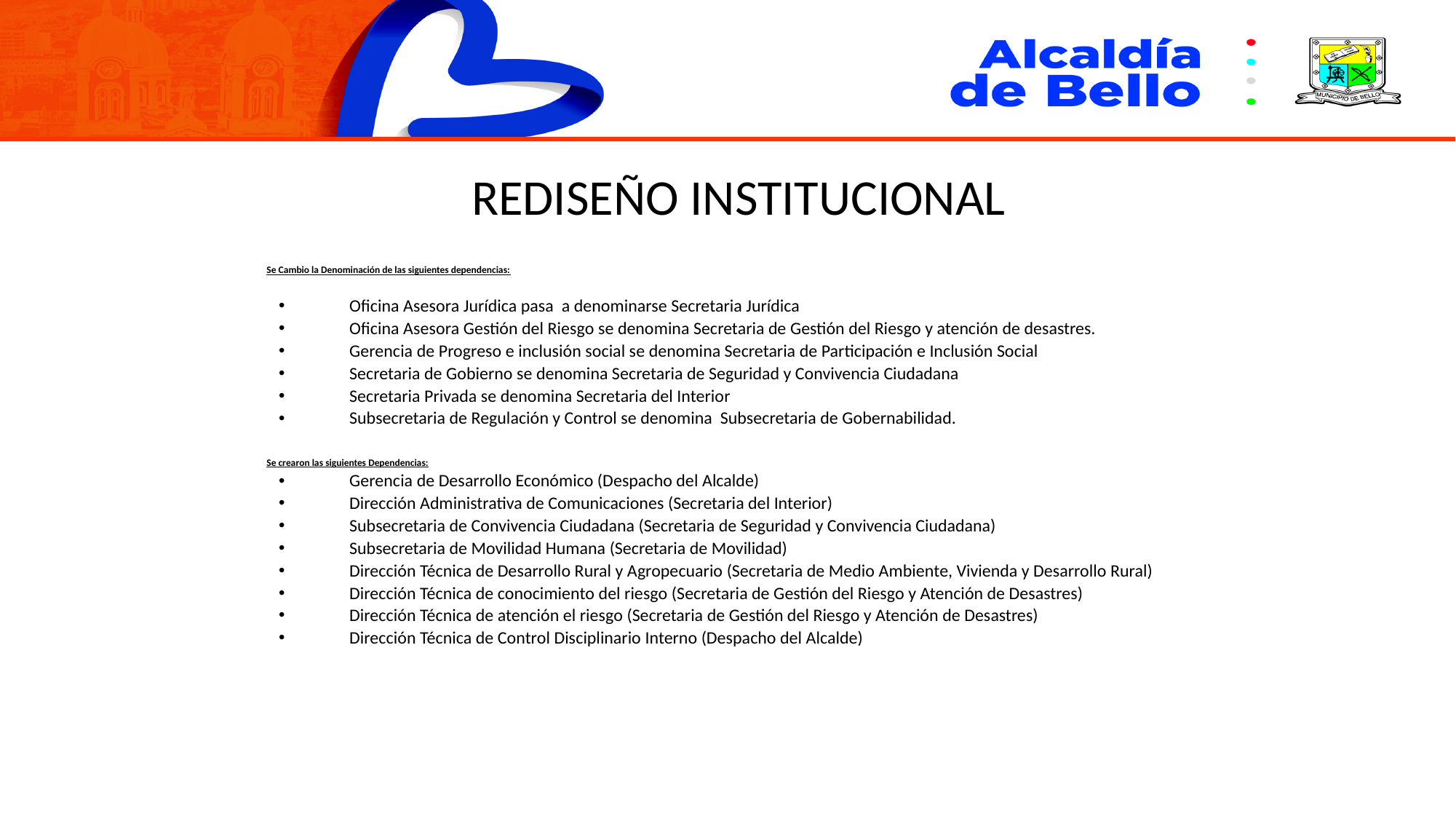

# REDISEÑO INSTITUCIONAL
Se Cambio la Denominación de las siguientes dependencias:

Oficina Asesora Jurídica pasa  a denominarse Secretaria Jurídica
Oficina Asesora Gestión del Riesgo se denomina Secretaria de Gestión del Riesgo y atención de desastres.
Gerencia de Progreso e inclusión social se denomina Secretaria de Participación e Inclusión Social
Secretaria de Gobierno se denomina Secretaria de Seguridad y Convivencia Ciudadana
Secretaria Privada se denomina Secretaria del Interior
Subsecretaria de Regulación y Control se denomina  Subsecretaria de Gobernabilidad.

Se crearon las siguientes Dependencias:
Gerencia de Desarrollo Económico (Despacho del Alcalde)
Dirección Administrativa de Comunicaciones (Secretaria del Interior)
Subsecretaria de Convivencia Ciudadana (Secretaria de Seguridad y Convivencia Ciudadana)
Subsecretaria de Movilidad Humana (Secretaria de Movilidad)
Dirección Técnica de Desarrollo Rural y Agropecuario (Secretaria de Medio Ambiente, Vivienda y Desarrollo Rural)
Dirección Técnica de conocimiento del riesgo (Secretaria de Gestión del Riesgo y Atención de Desastres)
Dirección Técnica de atención el riesgo (Secretaria de Gestión del Riesgo y Atención de Desastres)
Dirección Técnica de Control Disciplinario Interno (Despacho del Alcalde)